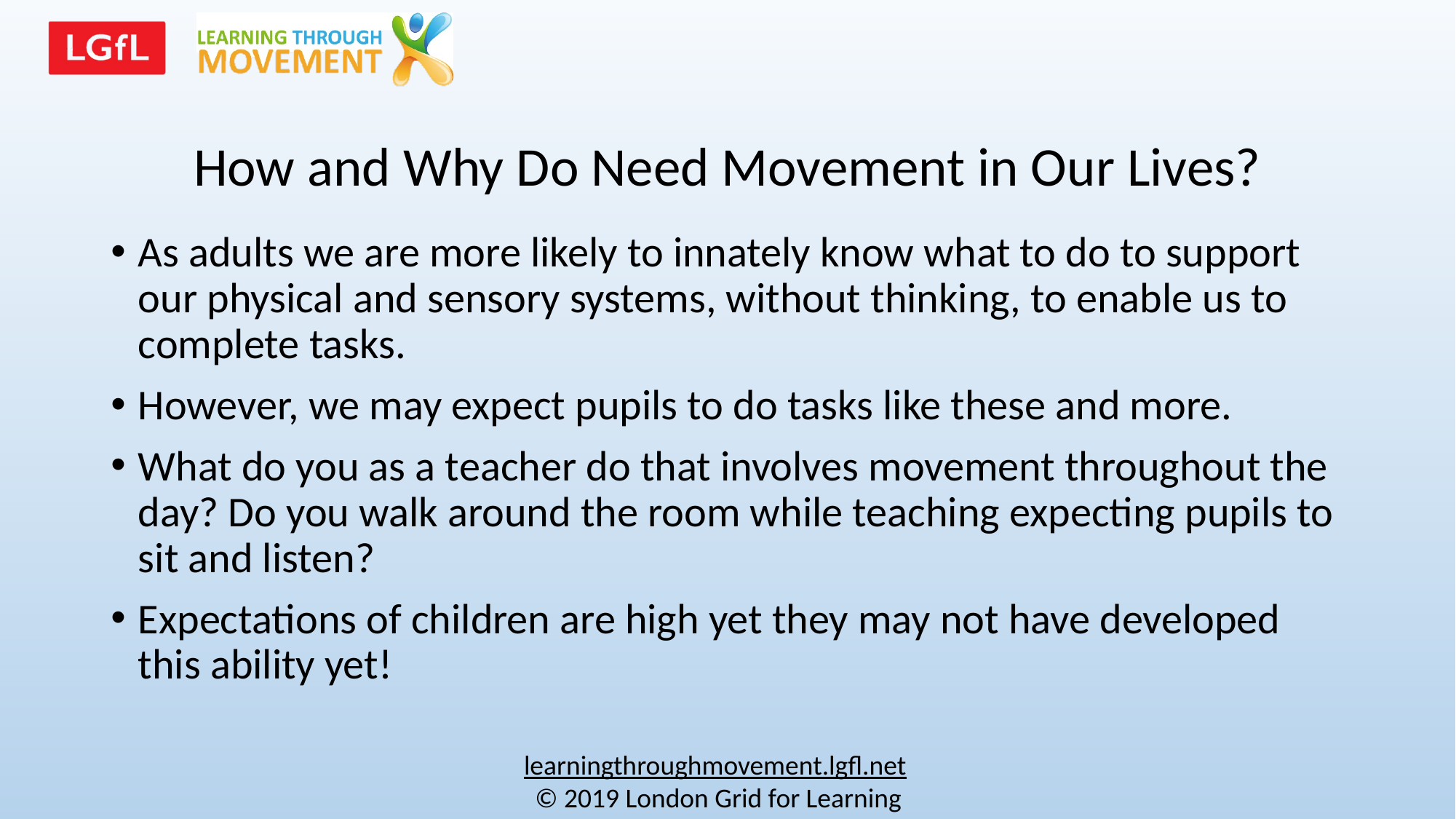

# How and Why Do Need Movement in Our Lives?
As adults we are more likely to innately know what to do to support our physical and sensory systems, without thinking, to enable us to complete tasks.
However, we may expect pupils to do tasks like these and more.
What do you as a teacher do that involves movement throughout the day? Do you walk around the room while teaching expecting pupils to sit and listen?
Expectations of children are high yet they may not have developed this ability yet!